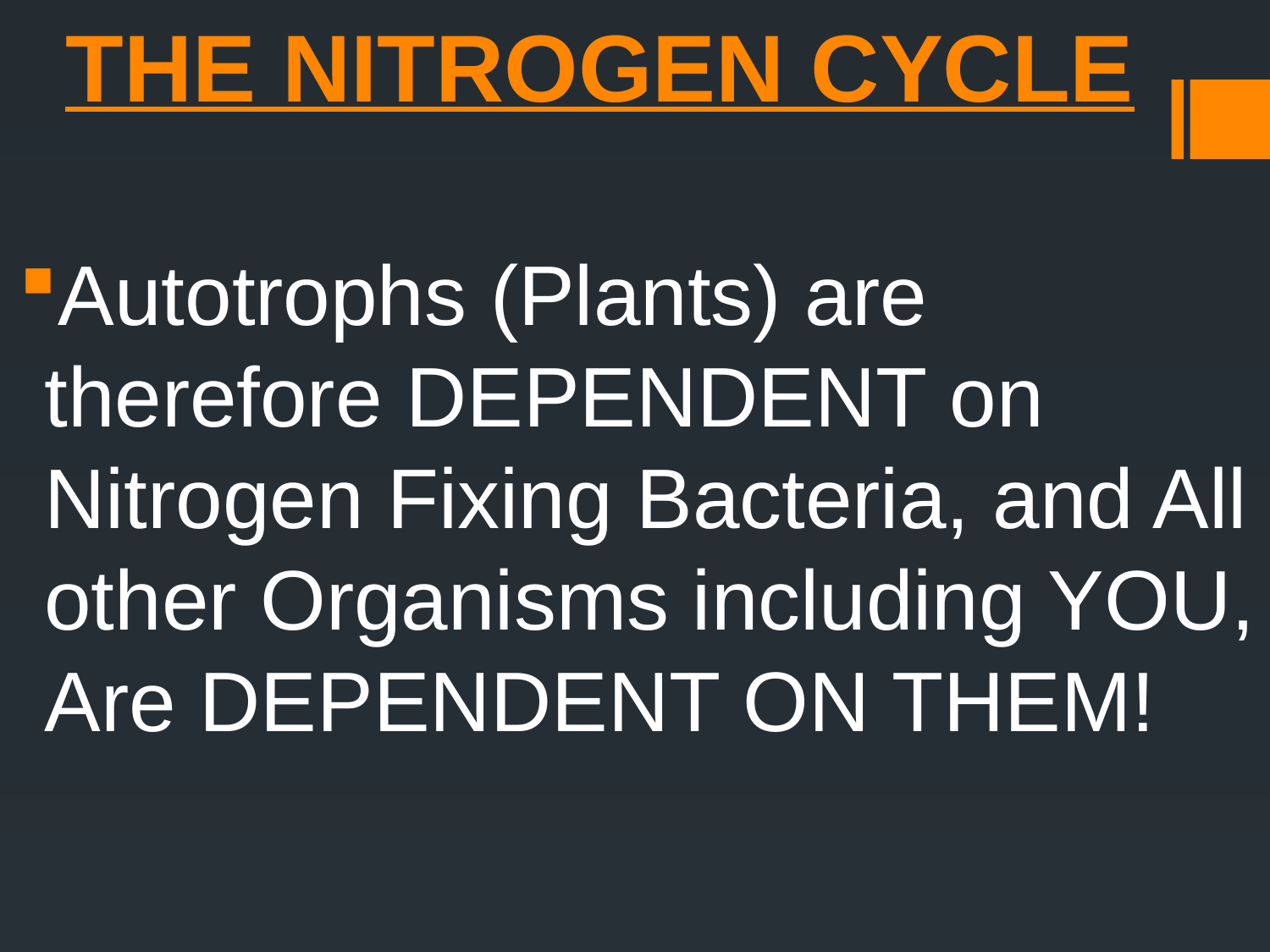

# THE NITROGEN CYCLE

Autotrophs (Plants) are therefore DEPENDENT on Nitrogen Fixing Bacteria, and All other Organisms including YOU, Are DEPENDENT ON THEM!